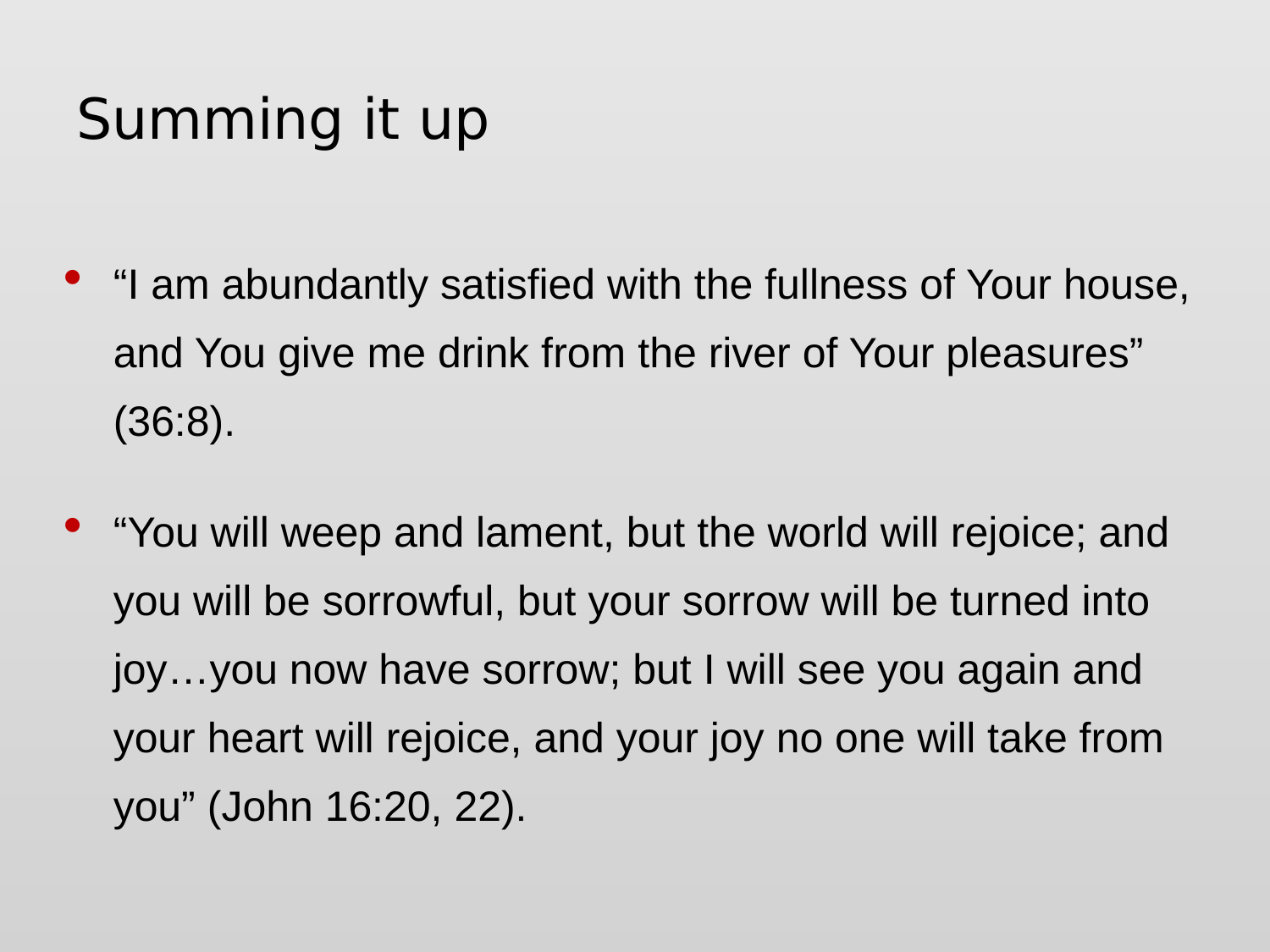

# Summing it up
“I am abundantly satisfied with the fullness of Your house, and You give me drink from the river of Your pleasures” (36:8).
“You will weep and lament, but the world will rejoice; and you will be sorrowful, but your sorrow will be turned into joy…you now have sorrow; but I will see you again and your heart will rejoice, and your joy no one will take from you” (John 16:20, 22).